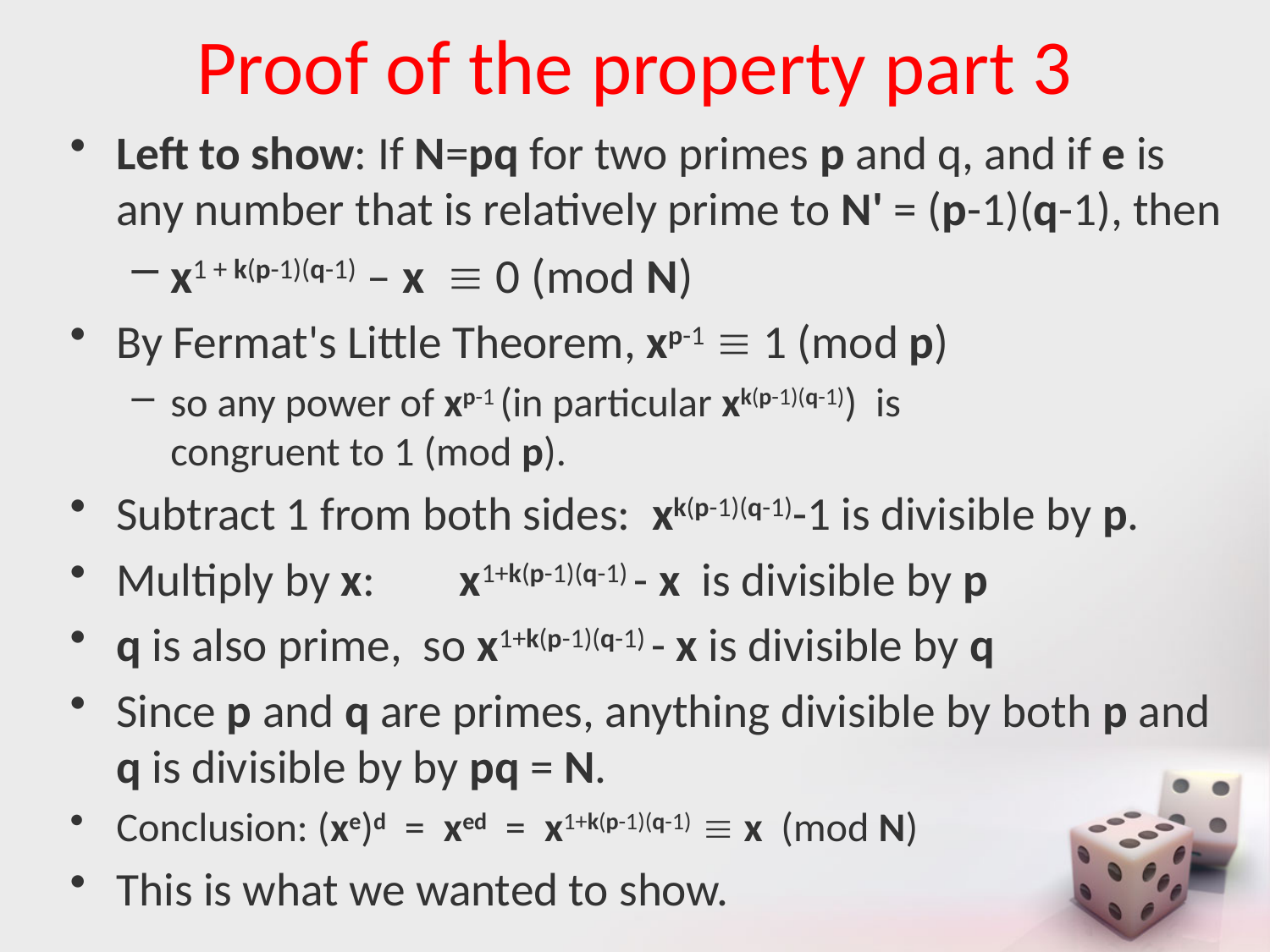

# Proof of the property part 3
Left to show: If N=pq for two primes p and q, and if e is any number that is relatively prime to N' = (p-1)(q-1), then
x1 + k(p-1)(q-1) – x  ≡ 0 (mod N)
By Fermat's Little Theorem, xp-1 ≡ 1 (mod p)
so any power of xp-1 (in particular xk(p-1)(q-1))  is
congruent to 1 (mod p).
Subtract 1 from both sides:  xk(p-1)(q-1)-1 is divisible by p.
Multiply by x:        x1+k(p-1)(q-1) - x  is divisible by p
q is also prime,  so x1+k(p-1)(q-1) - x is divisible by q
Since p and q are primes, anything divisible by both p and q is divisible by by pq = N.
Conclusion: (xe)d  =  xed  =  x1+k(p-1)(q-1)  ≡ x  (mod N)
This is what we wanted to show.